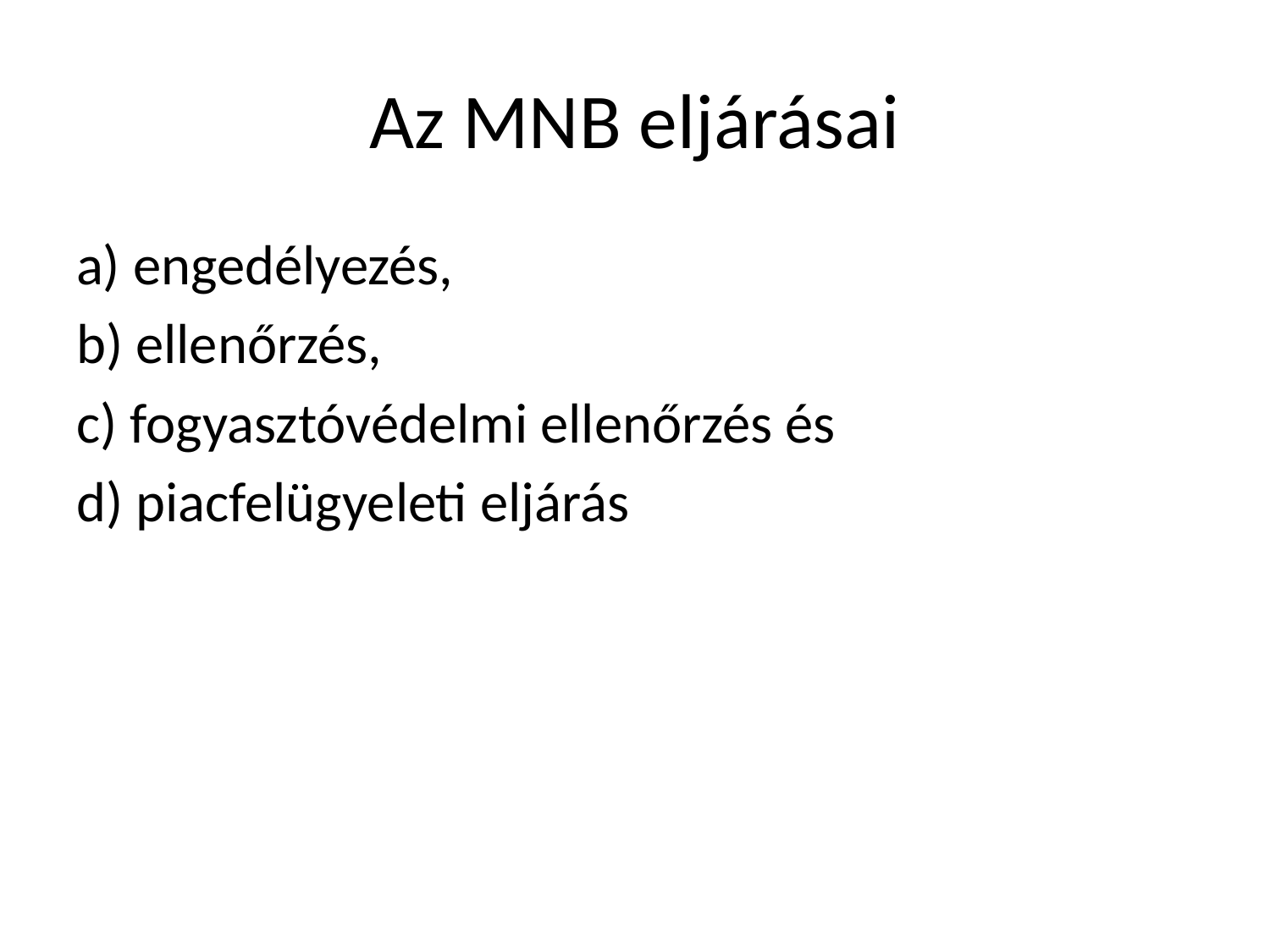

# Az MNB eljárásai
a) engedélyezés,
b) ellenőrzés,
c) fogyasztóvédelmi ellenőrzés és
d) piacfelügyeleti eljárás